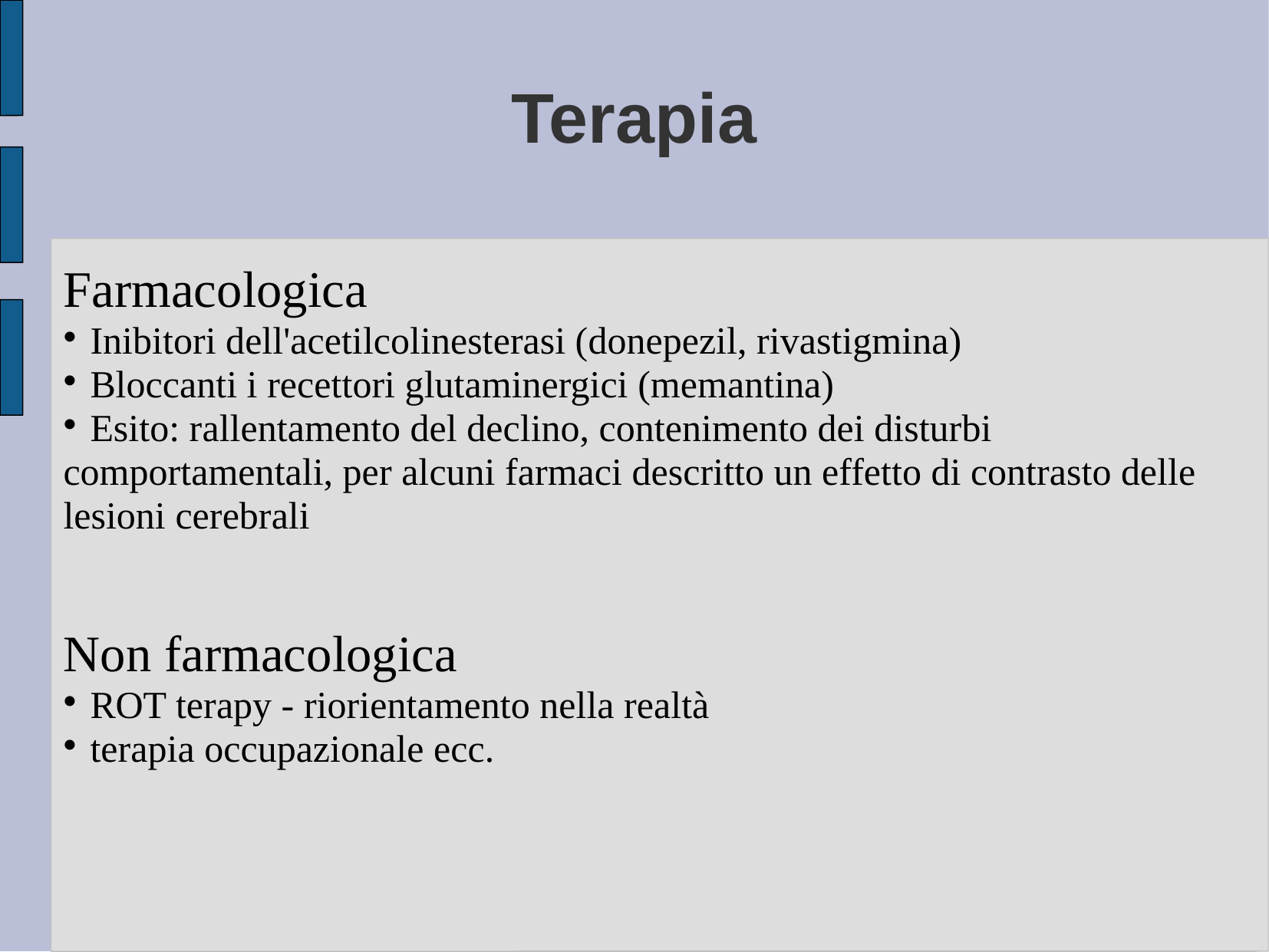

# Terapia

Farmacologica
 Inibitori dell'acetilcolinesterasi (donepezil, rivastigmina)
 Bloccanti i recettori glutaminergici (memantina)
 Esito: rallentamento del declino, contenimento dei disturbi comportamentali, per alcuni farmaci descritto un effetto di contrasto delle lesioni cerebrali

Non farmacologica
 ROT terapy - riorientamento nella realtà
 terapia occupazionale ecc.